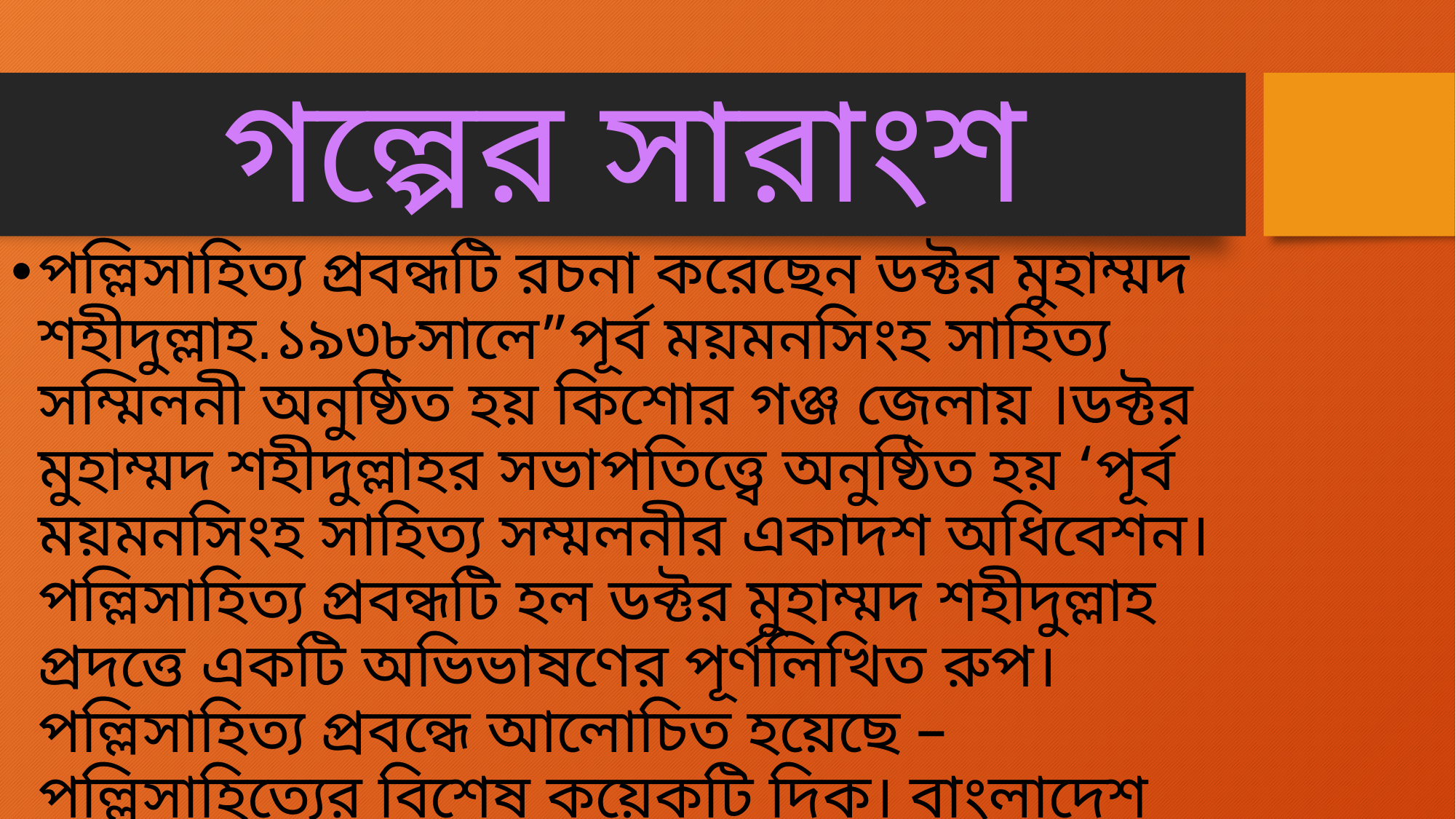

# গল্পের সারাংশ
পল্লিসাহিত্য প্রবন্ধটি রচনা করেছেন ডক্টর মুহাম্মদ শহীদুল্লাহ.১৯৩৮সালে”পূর্ব ময়মনসিংহ সাহিত্য সম্মিলনী অনুষ্ঠিত হয় কিশোর গঞ্জ জেলায় ।ডক্টর মুহাম্মদ শহীদুল্লাহর সভাপতিত্ত্বে অনুষ্ঠিত হয় ‘পূর্ব ময়মনসিংহ সাহিত্য সম্মলনীর একাদশ অধিবেশন।পল্লিসাহিত্য প্রবন্ধটি হল ডক্টর মুহাম্মদ শহীদুল্লাহ প্রদত্তে একটি অভিভাষণের পূর্ণলিখিত রুপ।পল্লিসাহিত্য প্রবন্ধে আলোচিত হয়েছে –পল্লিসাহিত্যের বিশেষ কয়েকটি দিক। বাংলাদেশ এক সময় সমৃদ্ধ ছিল –অমূল্য পল্লিসাহিত্য । পল্লিসাহিত্য সংগ্রহের জন্য প্রয়োজন –উপযুক্ত গবেষক এবং আগ্রহী সাহিত্যিকদের উদ্যো্গ ।